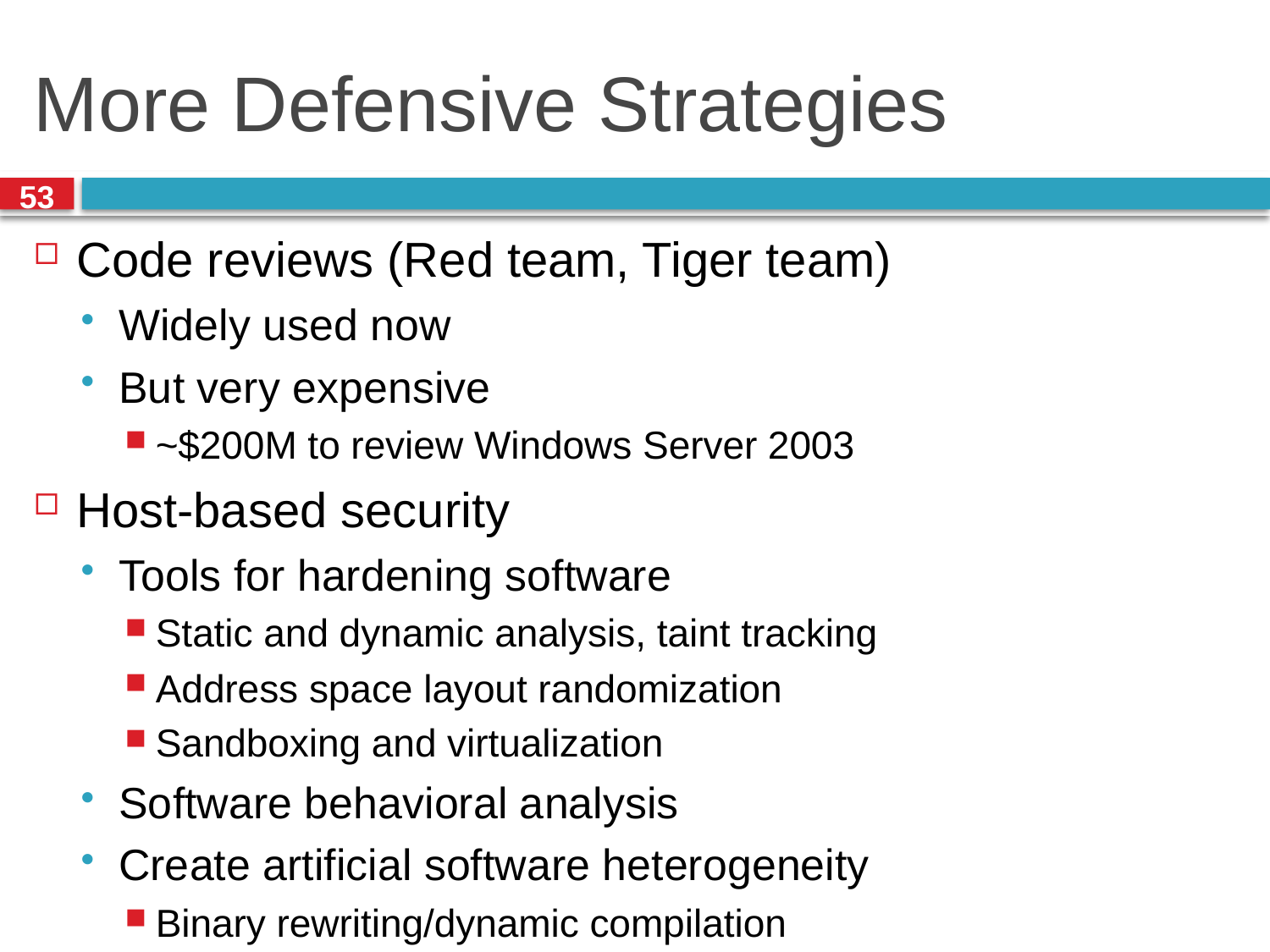

# More Defensive Strategies
53
Code reviews (Red team, Tiger team)
Widely used now
But very expensive
~$200M to review Windows Server 2003
Host-based security
Tools for hardening software
Static and dynamic analysis, taint tracking
Address space layout randomization
Sandboxing and virtualization
Software behavioral analysis
Create artificial software heterogeneity
Binary rewriting/dynamic compilation